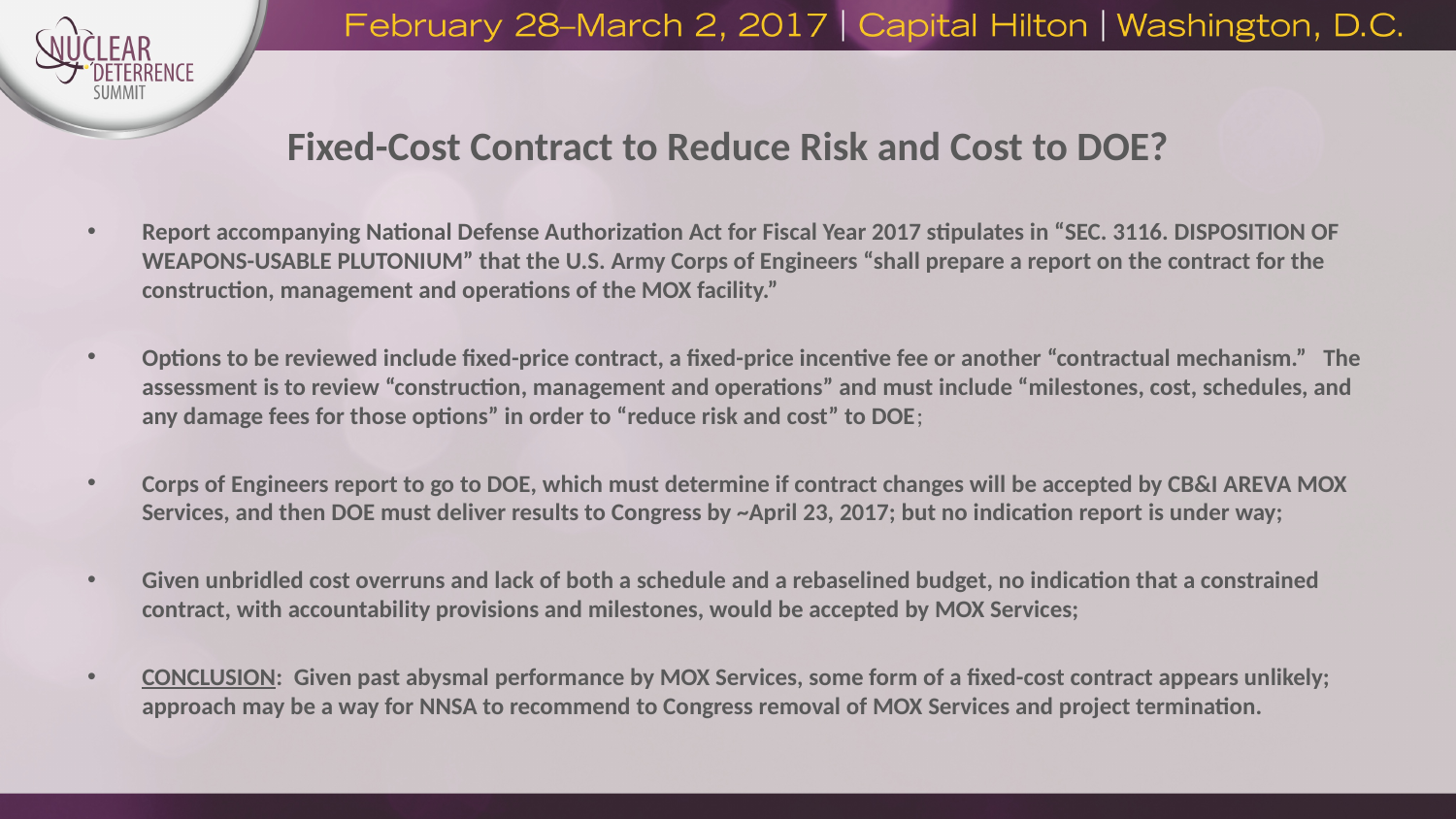

# Fixed-Cost Contract to Reduce Risk and Cost to DOE?
Report accompanying National Defense Authorization Act for Fiscal Year 2017 stipulates in “SEC. 3116. DISPOSITION OF WEAPONS-USABLE PLUTONIUM” that the U.S. Army Corps of Engineers “shall prepare a report on the contract for the construction, management and operations of the MOX facility.”

Options to be reviewed include fixed-price contract, a fixed-price incentive fee or another “contractual mechanism.”   The assessment is to review “construction, management and operations” and must include “milestones, cost, schedules, and any damage fees for those options” in order to “reduce risk and cost” to DOE;

Corps of Engineers report to go to DOE, which must determine if contract changes will be accepted by CB&I AREVA MOX Services, and then DOE must deliver results to Congress by ~April 23, 2017; but no indication report is under way;

Given unbridled cost overruns and lack of both a schedule and a rebaselined budget, no indication that a constrained contract, with accountability provisions and milestones, would be accepted by MOX Services;

CONCLUSION:  Given past abysmal performance by MOX Services, some form of a fixed-cost contract appears unlikely;  approach may be a way for NNSA to recommend to Congress removal of MOX Services and project termination.